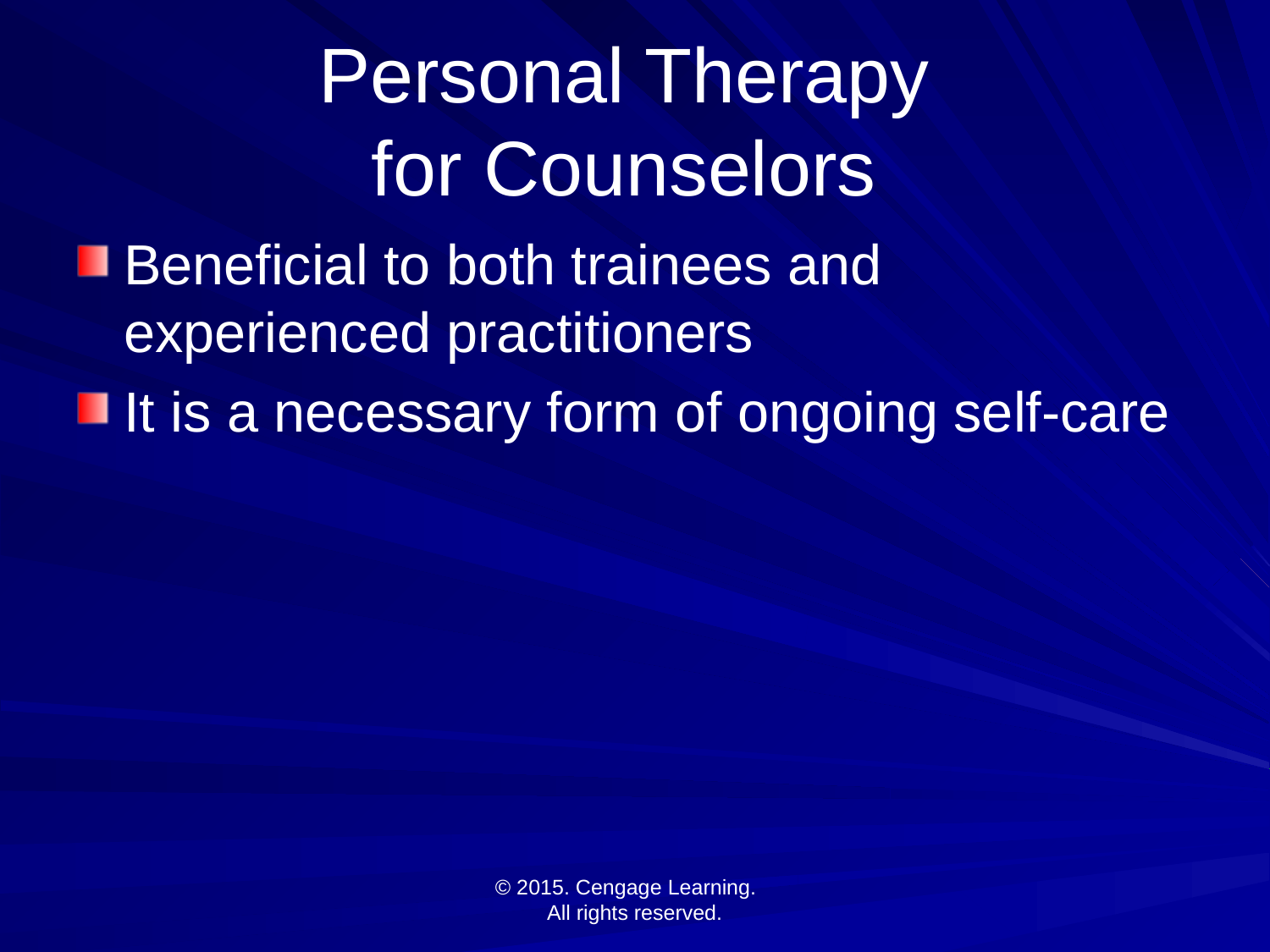

# Personal Therapy for Counselors
Beneficial to both trainees and experienced practitioners
It is a necessary form of ongoing self-care
© 2015. Cengage Learning.
All rights reserved.